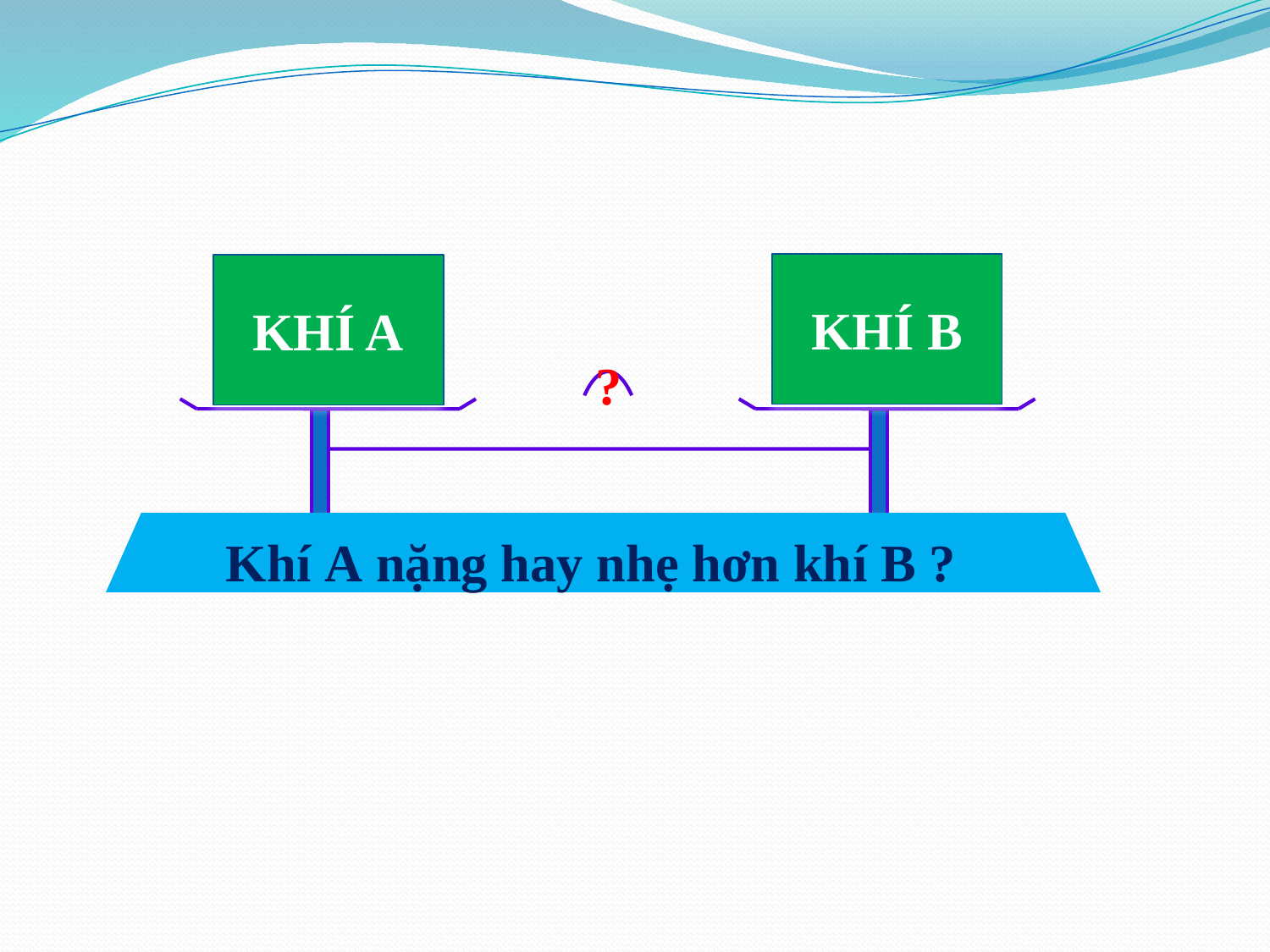

Khí B
Khí A
?

Khí A nặng hay nhẹ hơn khí B ?